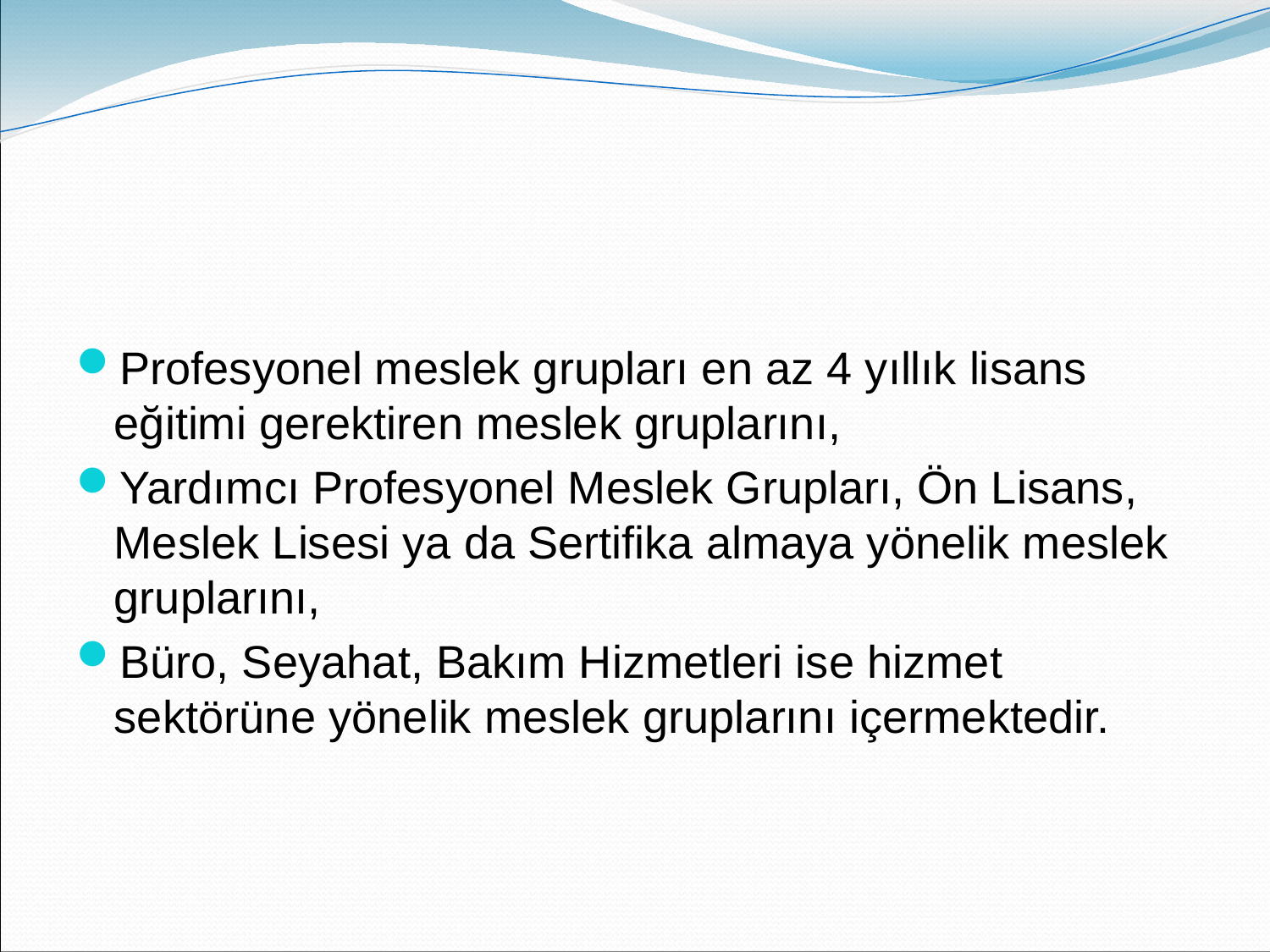

#

Profesyonel meslek grupları en az 4 yıllık lisans eğitimi gerektiren meslek gruplarını,
Yardımcı Profesyonel Meslek Grupları, Ön Lisans, Meslek Lisesi ya da Sertifika almaya yönelik meslek gruplarını,
Büro, Seyahat, Bakım Hizmetleri ise hizmet sektörüne yönelik meslek gruplarını içermektedir.